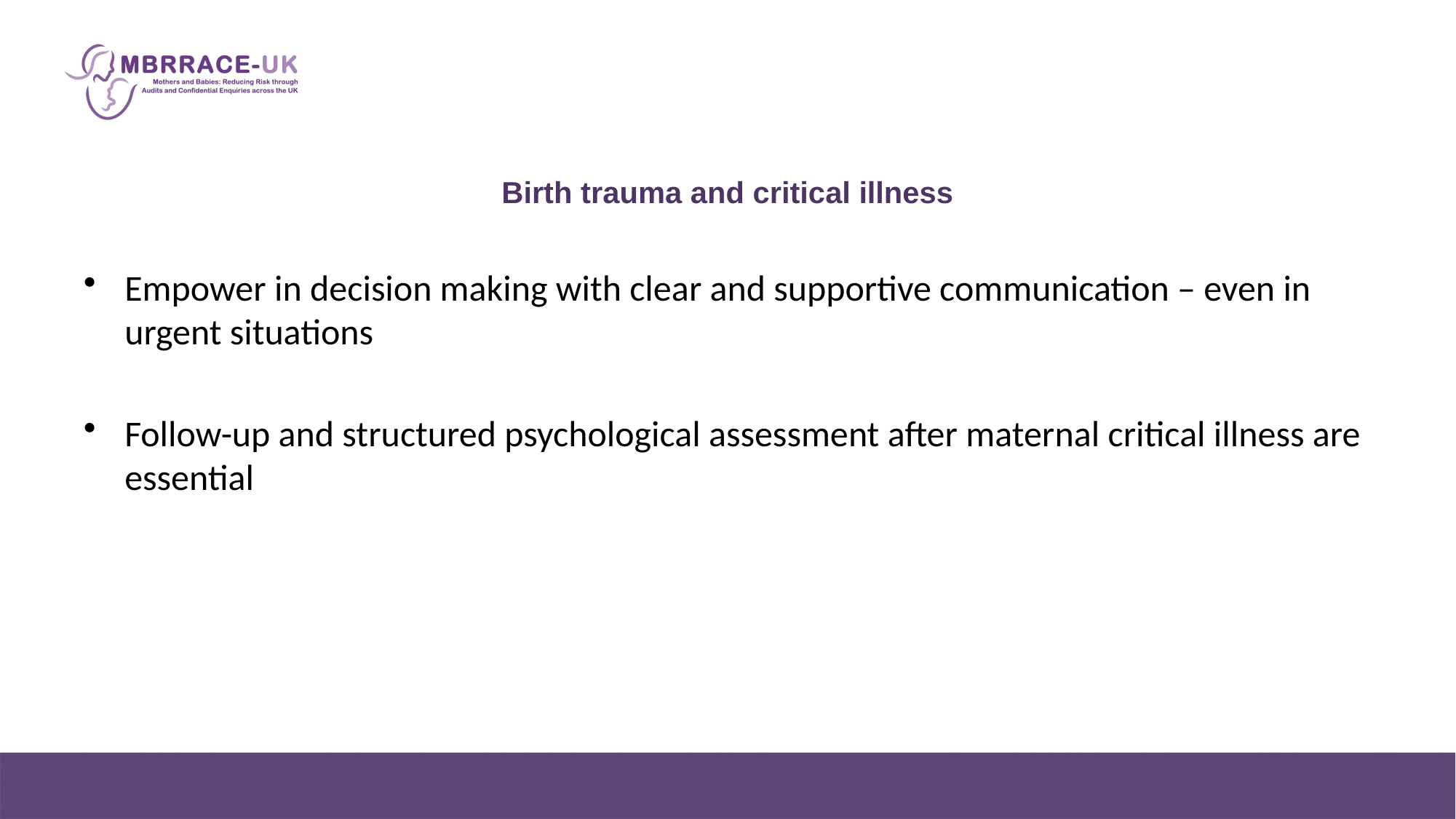

# Birth trauma and critical illness
Empower in decision making with clear and supportive communication – even in urgent situations

Follow-up and structured psychological assessment after maternal critical illness are essential